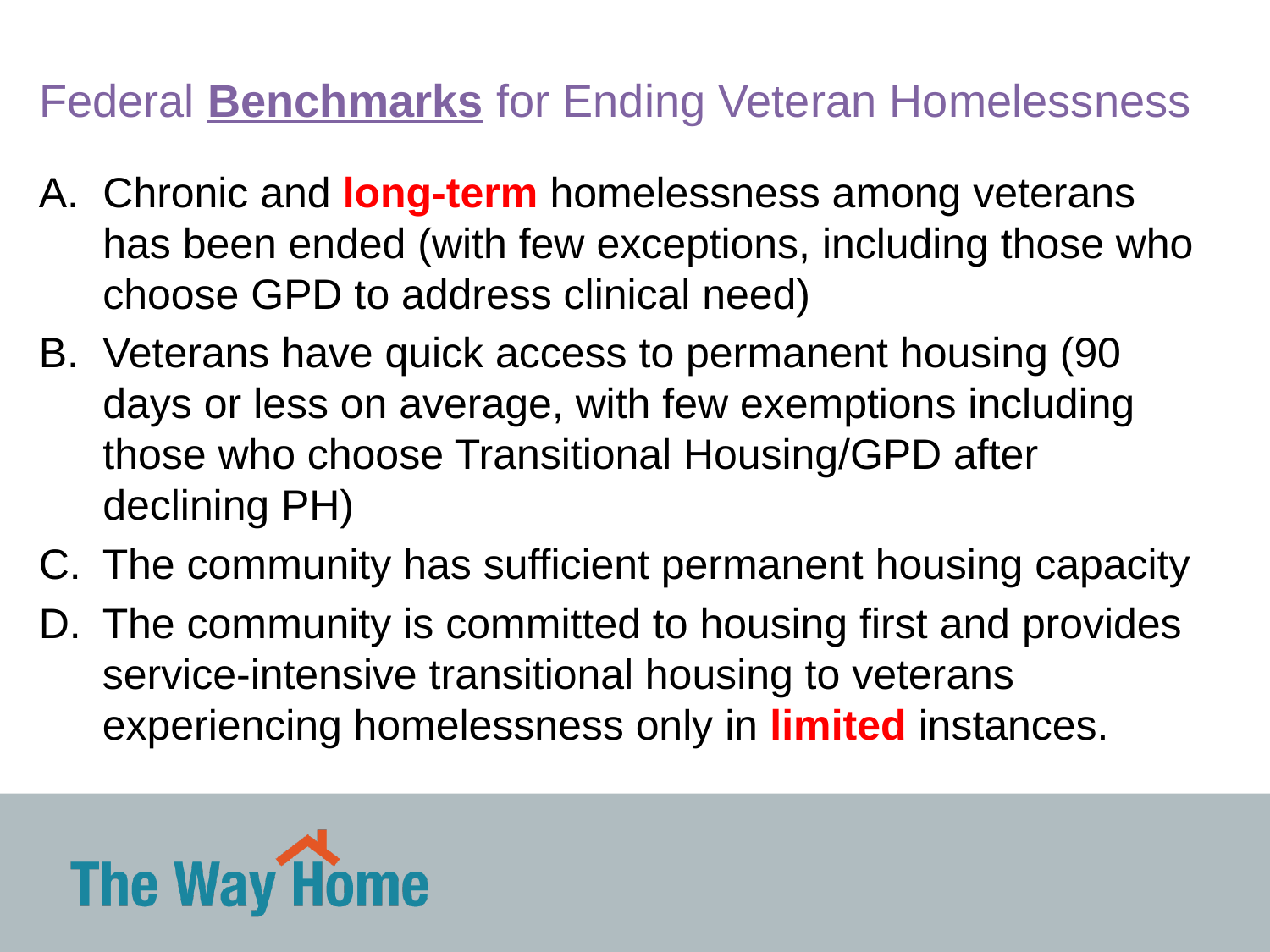

# Federal Benchmarks for Ending Veteran Homelessness
Chronic and long-term homelessness among veterans has been ended (with few exceptions, including those who choose GPD to address clinical need)
Veterans have quick access to permanent housing (90 days or less on average, with few exemptions including those who choose Transitional Housing/GPD after declining PH)
The community has sufficient permanent housing capacity
The community is committed to housing first and provides service-intensive transitional housing to veterans experiencing homelessness only in limited instances.